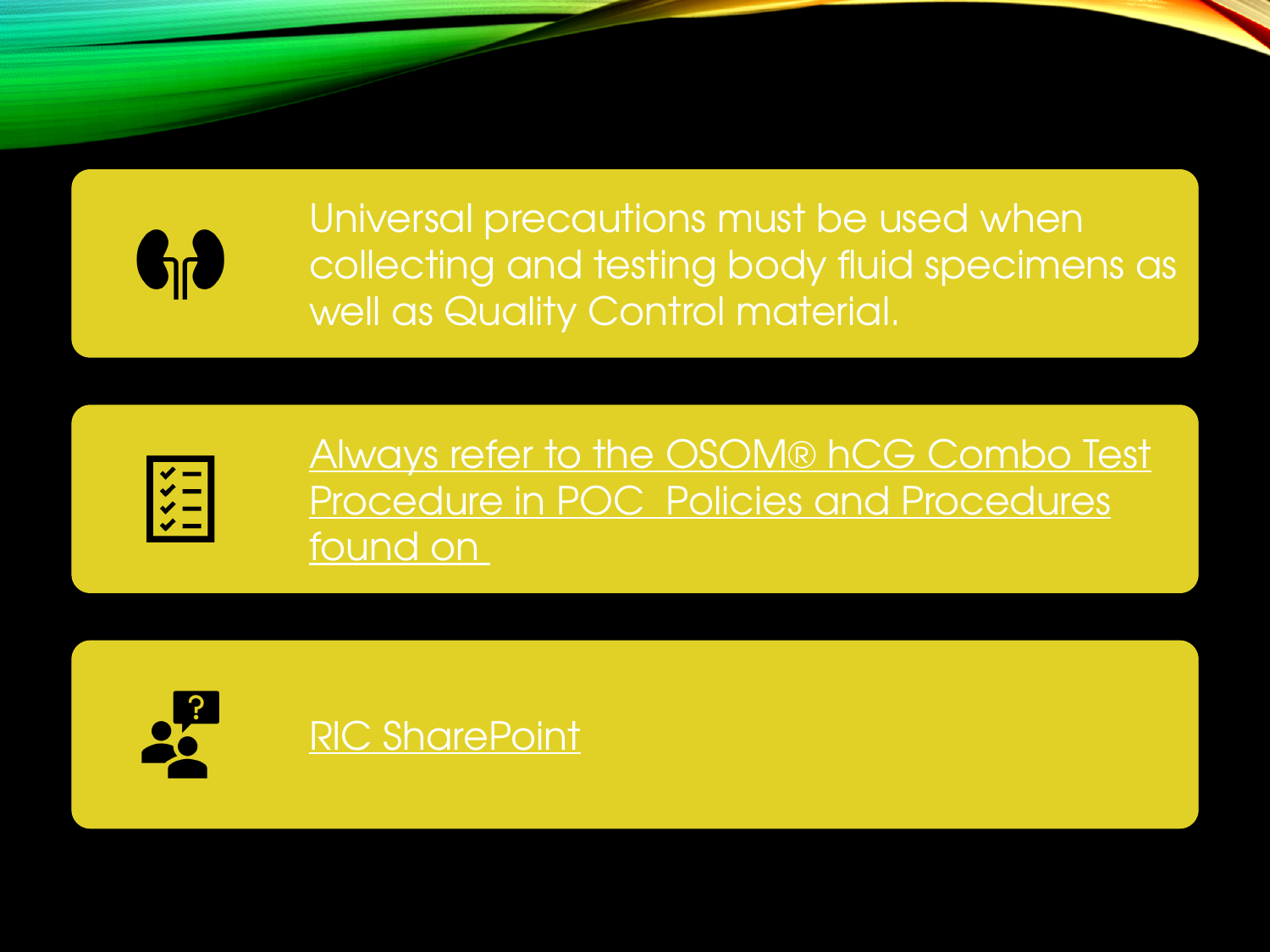

Universal precautions must be used when collecting and testing body fluid specimens as well as Quality Control material.
Always refer to the OSOM® hCG Combo Test Procedure in POC  Policies and Procedures found on
RIC SharePoint